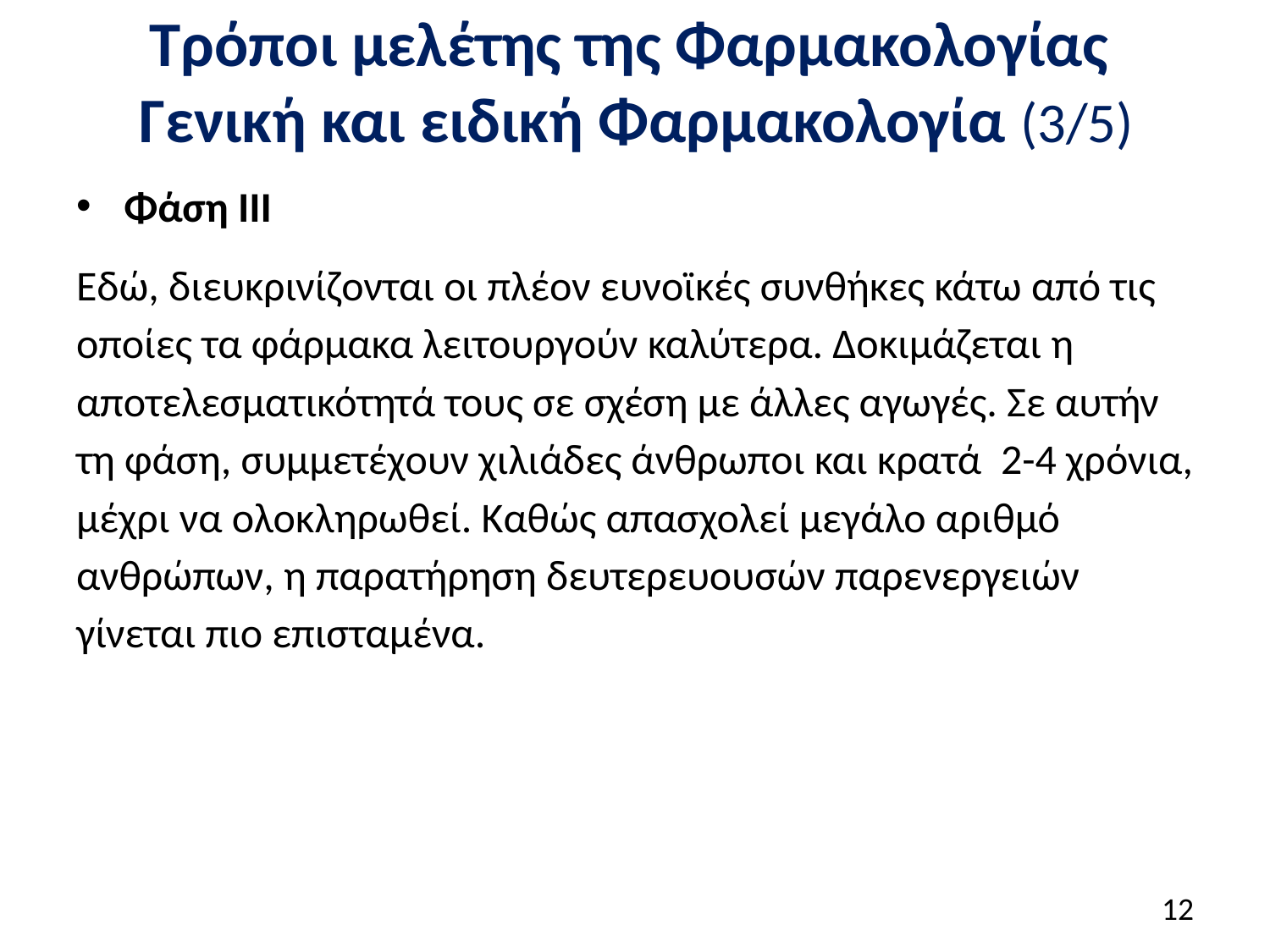

# Τρόποι μελέτης της Φαρμακολογίας Γενική και ειδική Φαρμακολογία (3/5)
Φάση ΙΙΙ
Εδώ, διευκρινίζονται οι πλέον ευνοϊκές συνθήκες κάτω από τις οποίες τα φάρμακα λειτουργούν καλύτερα. Δοκιμάζεται η αποτελεσματικότητά τους σε σχέση με άλλες αγωγές. Σε αυτήν τη φάση, συμμετέχουν χιλιάδες άνθρωποι και κρατά  2-4 χρόνια, μέχρι να ολοκληρωθεί. Καθώς απασχολεί μεγάλο αριθμό ανθρώπων, η παρατήρηση δευτερευουσών παρενεργειών γίνεται πιο επισταμένα.

12